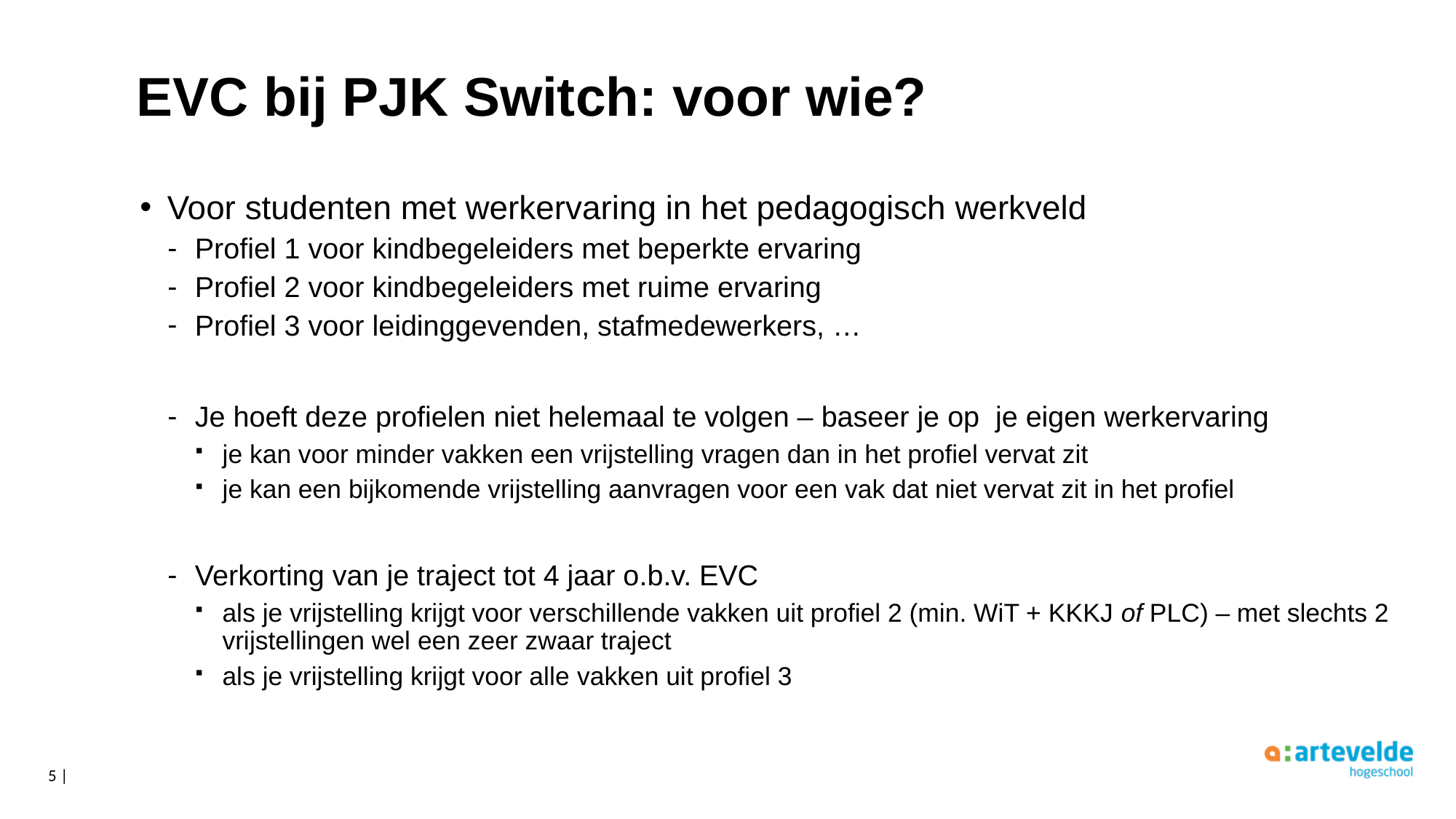

# EVC bij PJK Switch: voor wie?
Voor studenten met werkervaring in het pedagogisch werkveld
Profiel 1 voor kindbegeleiders met beperkte ervaring
Profiel 2 voor kindbegeleiders met ruime ervaring
Profiel 3 voor leidinggevenden, stafmedewerkers, …

Je hoeft deze profielen niet helemaal te volgen – baseer je op  je eigen werkervaring
je kan voor minder vakken een vrijstelling vragen dan in het profiel vervat zit
je kan een bijkomende vrijstelling aanvragen voor een vak dat niet vervat zit in het profiel

Verkorting van je traject tot 4 jaar o.b.v. EVC
als je vrijstelling krijgt voor verschillende vakken uit profiel 2 (min. WiT + KKKJ of PLC) – met slechts 2 vrijstellingen wel een zeer zwaar traject
als je vrijstelling krijgt voor alle vakken uit profiel 3

5 |